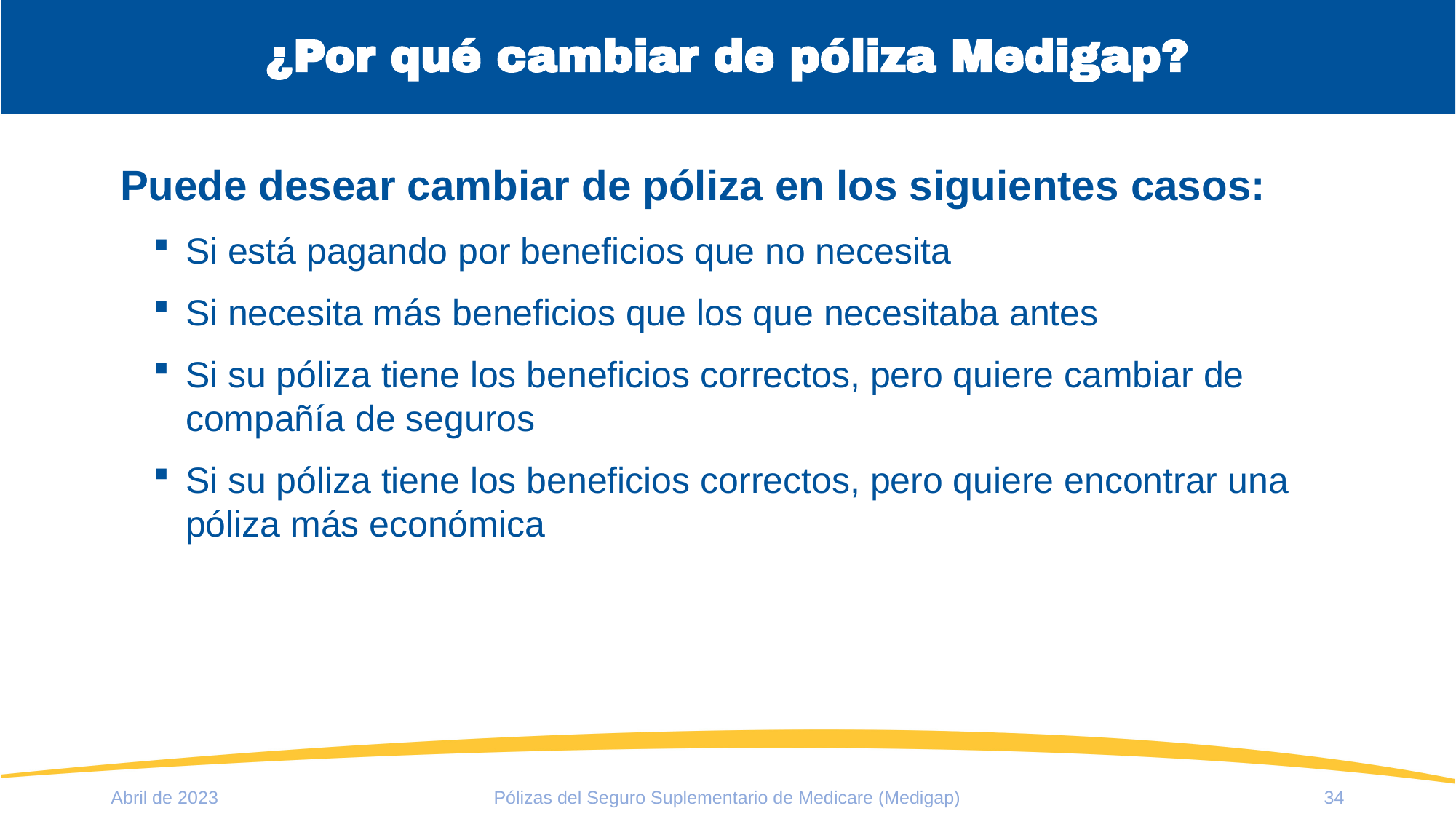

# ¿Por qué cambiar de póliza Medigap?
Puede desear cambiar de póliza en los siguientes casos:
Si está pagando por beneficios que no necesita
Si necesita más beneficios que los que necesitaba antes
Si su póliza tiene los beneficios correctos, pero quiere cambiar de compañía de seguros
Si su póliza tiene los beneficios correctos, pero quiere encontrar una póliza más económica
Abril de 2023
Pólizas del Seguro Suplementario de Medicare (Medigap)
34